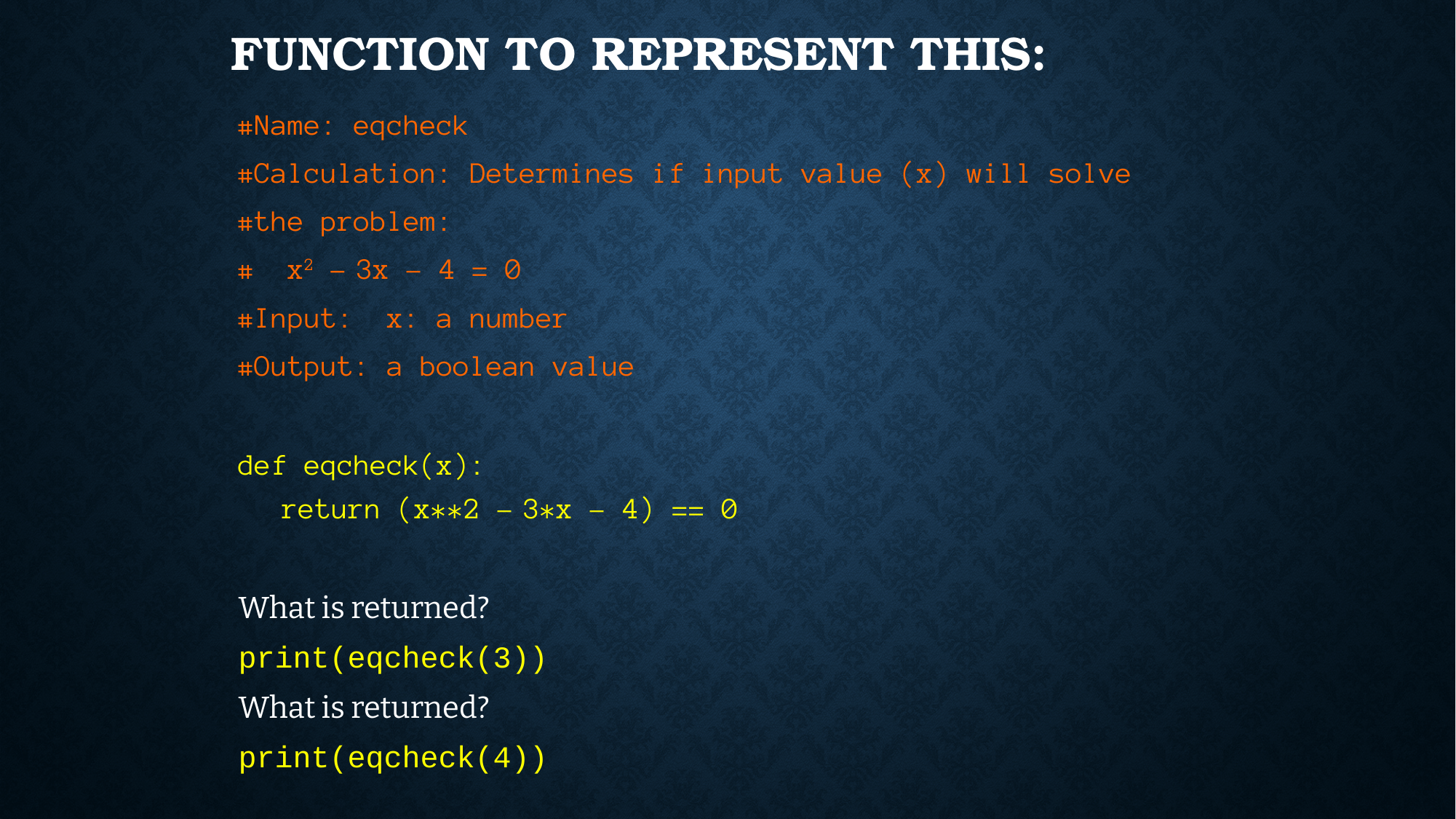

# Function to represent this:
#Name: eqcheck
#Calculation: Determines if input value (x) will solve
#the problem:
#  x2 - 3x – 4 = 0
#Input:  x: a number
#Output: a boolean value

def eqcheck(x):
 return (x**2 – 3*x – 4) == 0

What is returned?
print(eqcheck(3))
What is returned?
print(eqcheck(4))